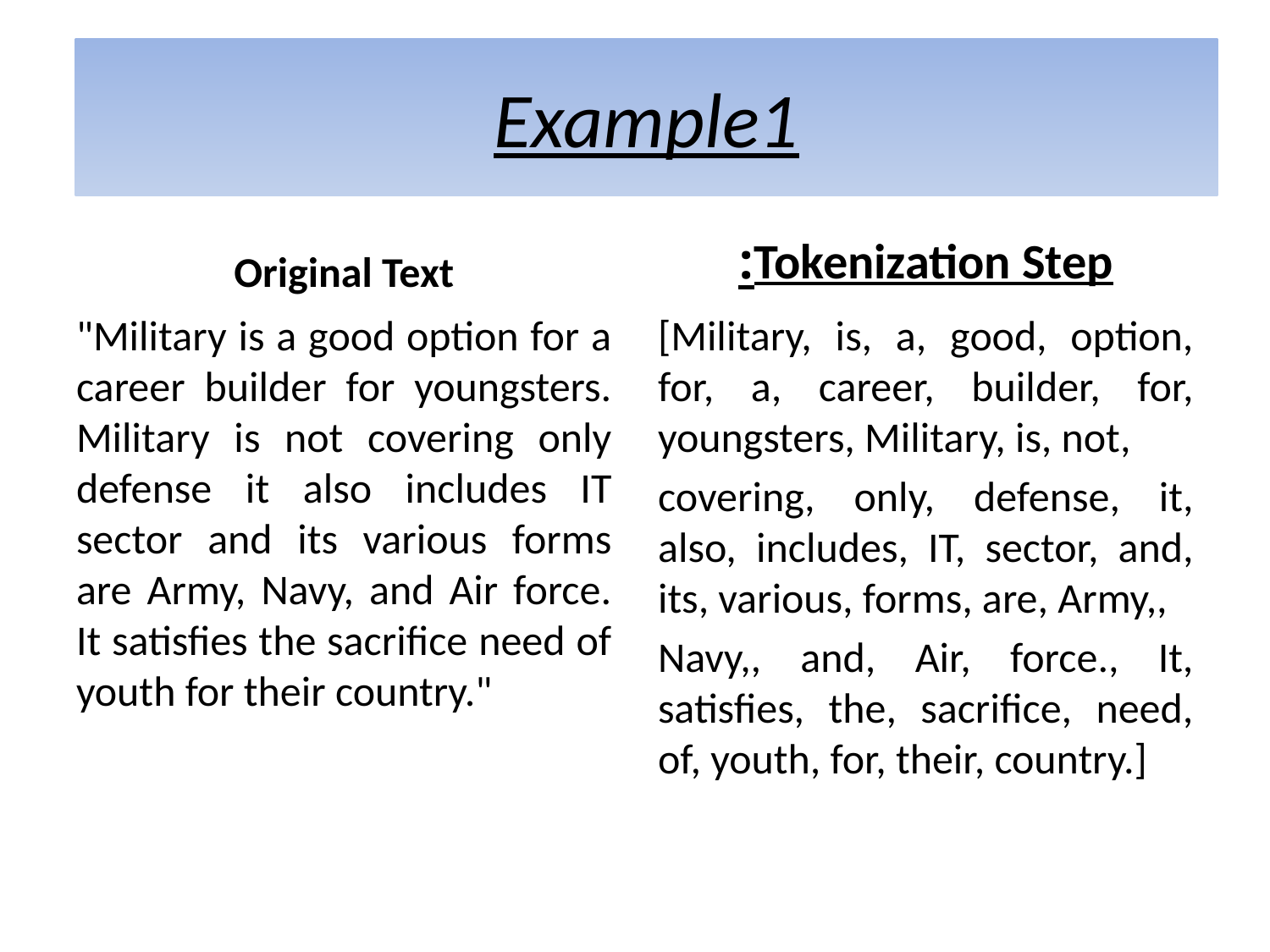

# Example1
Tokenization Step:
Original Text
"Military is a good option for a career builder for youngsters. Military is not covering only defense it also includes IT sector and its various forms are Army, Navy, and Air force. It satisfies the sacrifice need of youth for their country."

[Military, is, a, good, option, for, a, career, builder, for, youngsters, Military, is, not,
covering, only, defense, it, also, includes, IT, sector, and, its, various, forms, are, Army,,
Navy,, and, Air, force., It, satisfies, the, sacrifice, need, of, youth, for, their, country.]